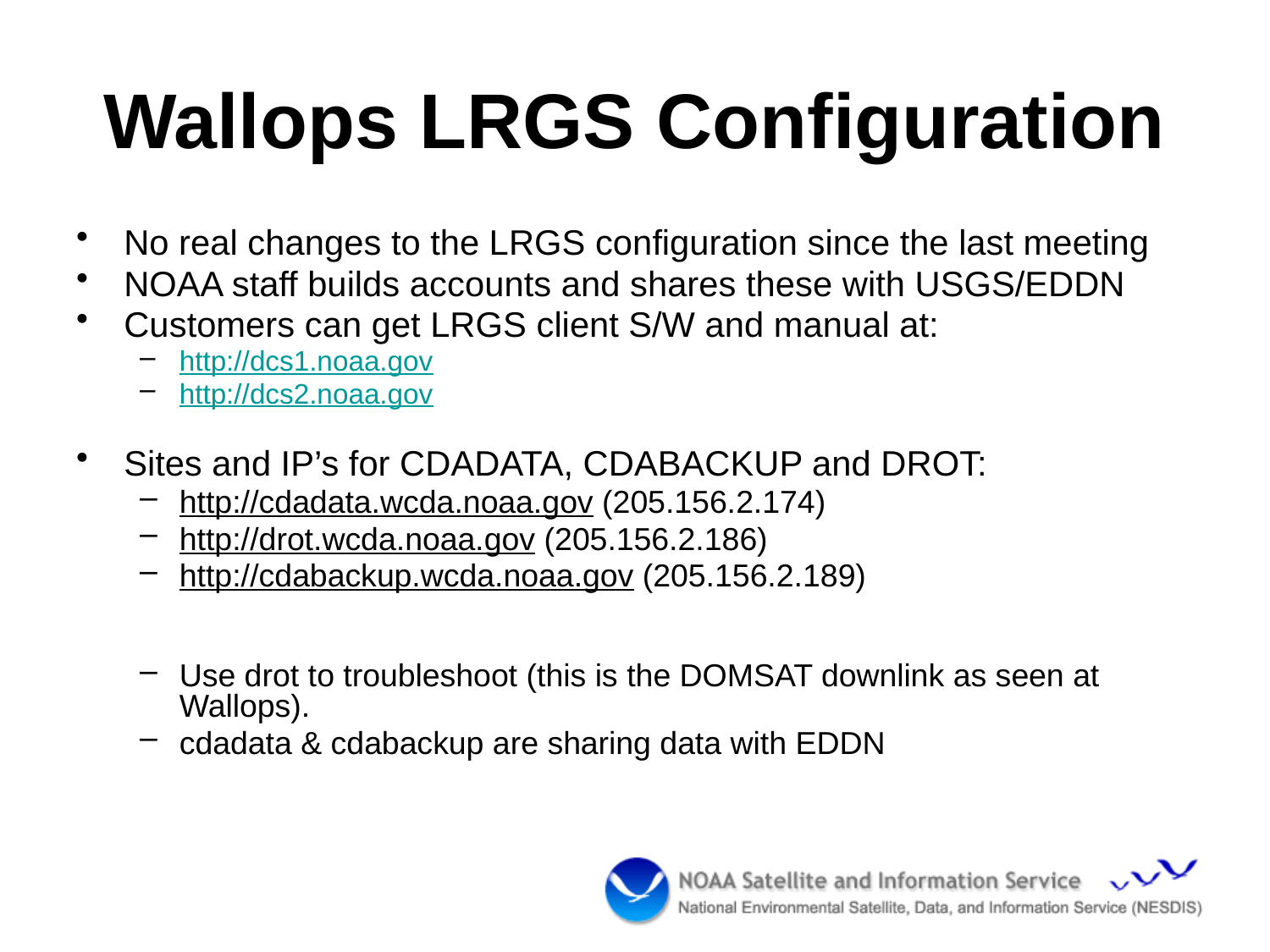

# Wallops LRGS Configuration
No real changes to the LRGS configuration since the last meeting
NOAA staff builds accounts and shares these with USGS/EDDN
Customers can get LRGS client S/W and manual at:
http://dcs1.noaa.gov
http://dcs2.noaa.gov

Sites and IP’s for CDADATA, CDABACKUP and DROT:
http://cdadata.wcda.noaa.gov (205.156.2.174)
http://drot.wcda.noaa.gov (205.156.2.186)
http://cdabackup.wcda.noaa.gov (205.156.2.189)

Use drot to troubleshoot (this is the DOMSAT downlink as seen at Wallops).
cdadata & cdabackup are sharing data with EDDN